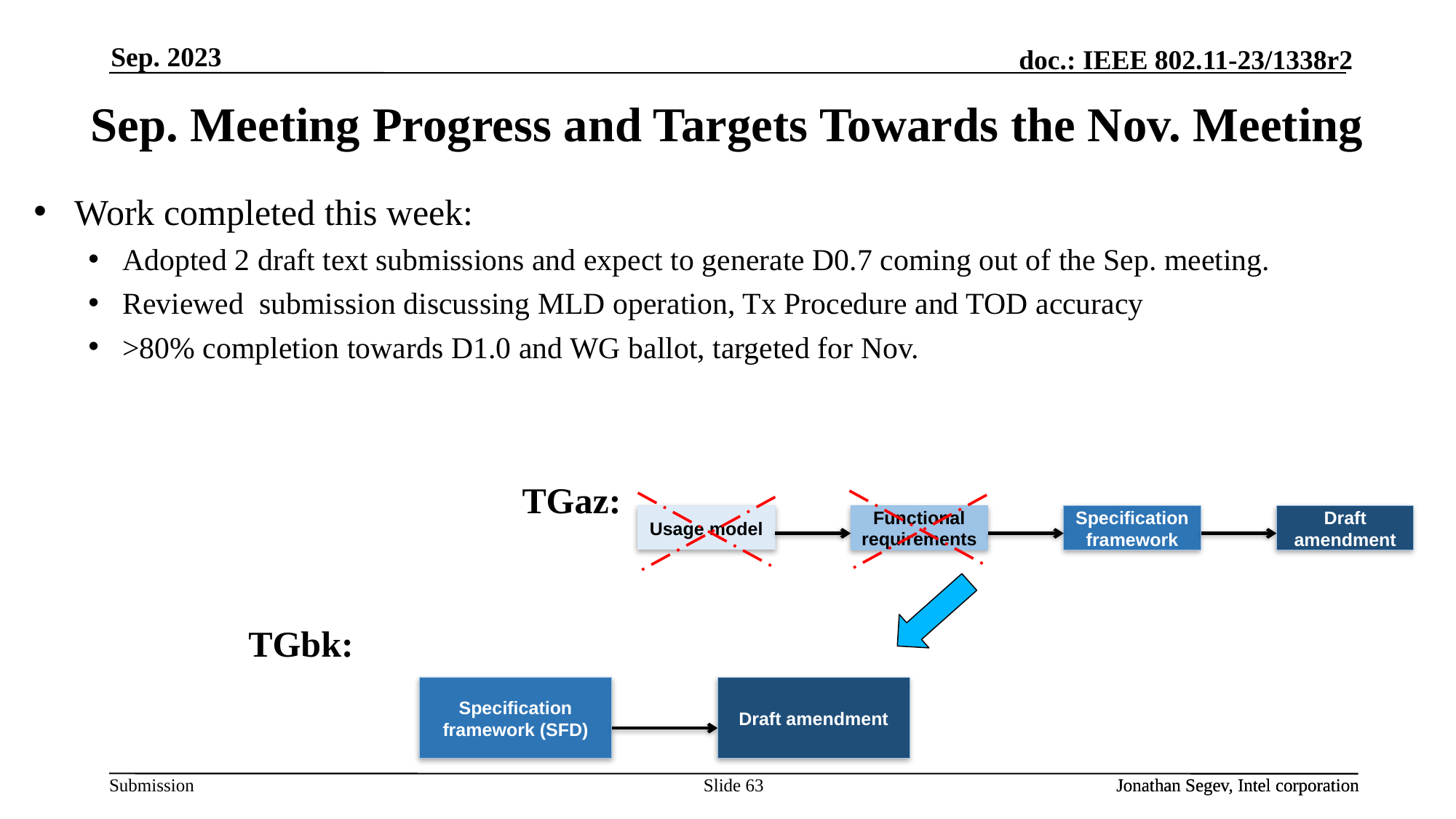

Sep. 2023
# Sep. Meeting Progress and Targets Towards the Nov. Meeting
Work completed this week:
Adopted 2 draft text submissions and expect to generate D0.7 coming out of the Sep. meeting.
Reviewed  submission discussing MLD operation, Tx Procedure and TOD accuracy
>80% completion towards D1.0 and WG ballot, targeted for Nov.
TGaz:
Functional requirements
Usage model
Specification framework
Draft amendment

TGbk:
Specification framework (SFD)
Draft amendment
Slide 63
Jonathan Segev, Intel corporation
Jonathan Segev, Intel corporation